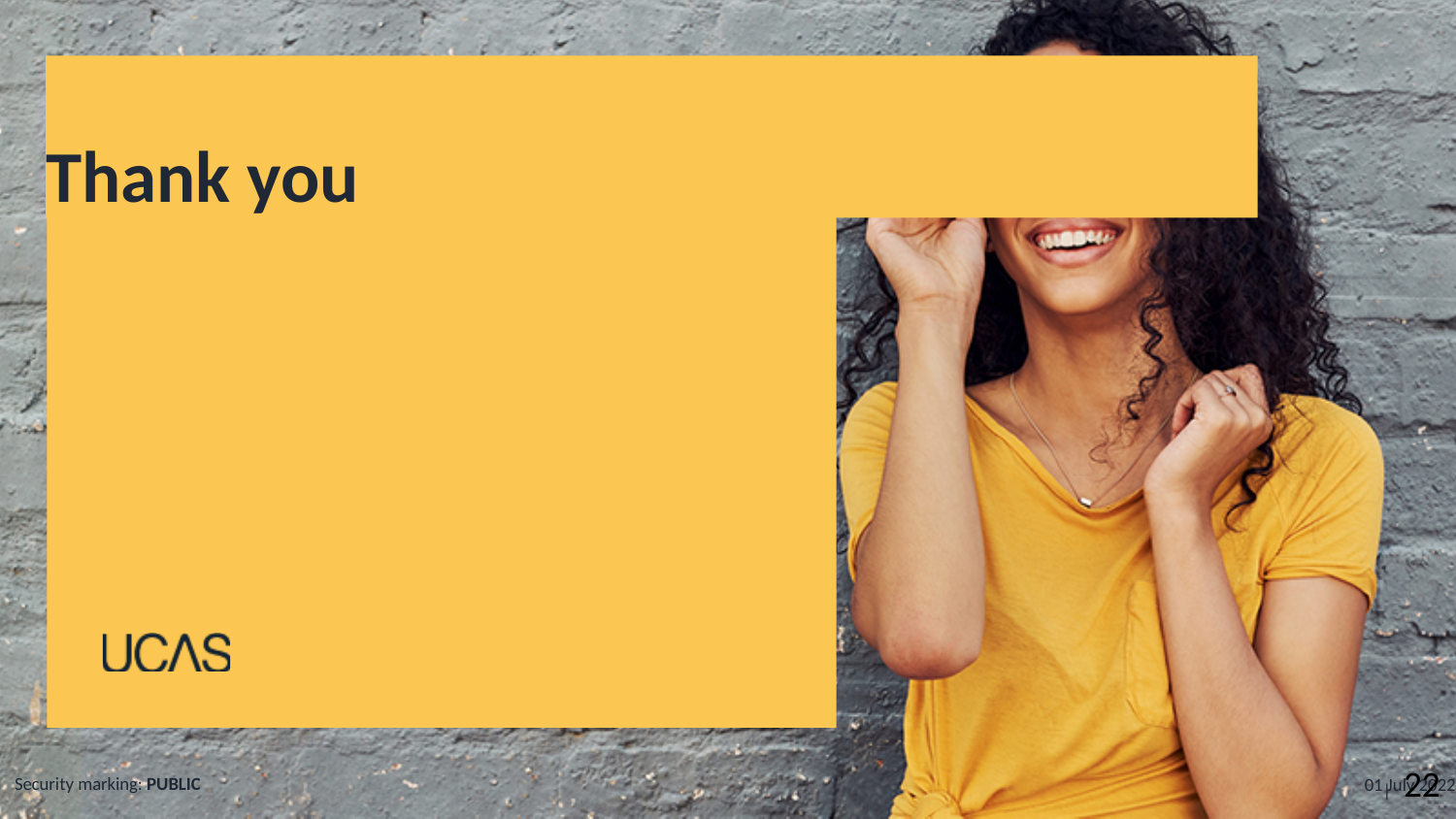

# Thank you
Security marking: PUBLIC
01 July 2022
|   22